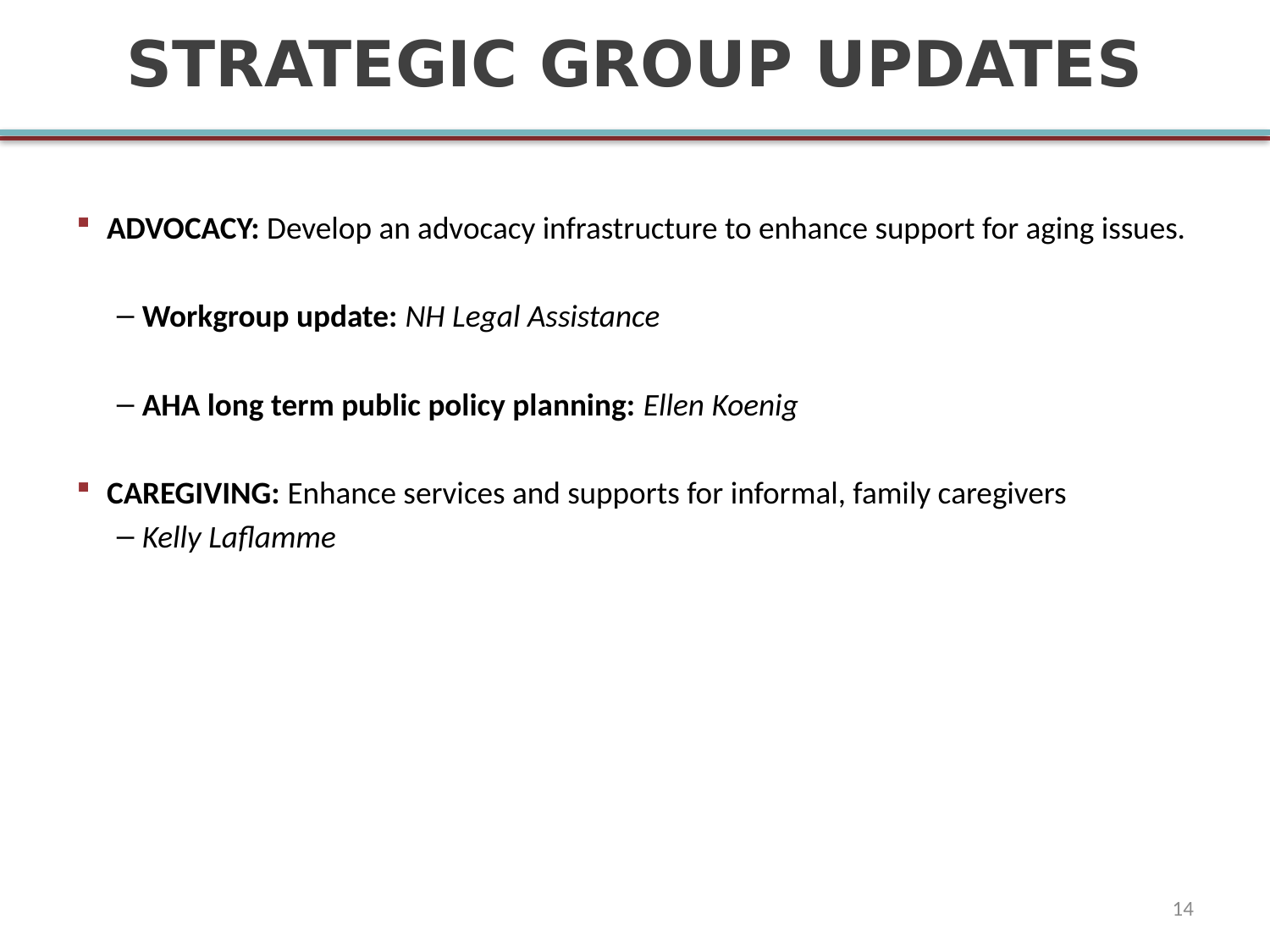

# STRATEGIC GROUP UPDATES
ADVOCACY: Develop an advocacy infrastructure to enhance support for aging issues.

Workgroup update: NH Legal Assistance

AHA long term public policy planning: Ellen Koenig

CAREGIVING: Enhance services and supports for informal, family caregivers
Kelly Laflamme

14